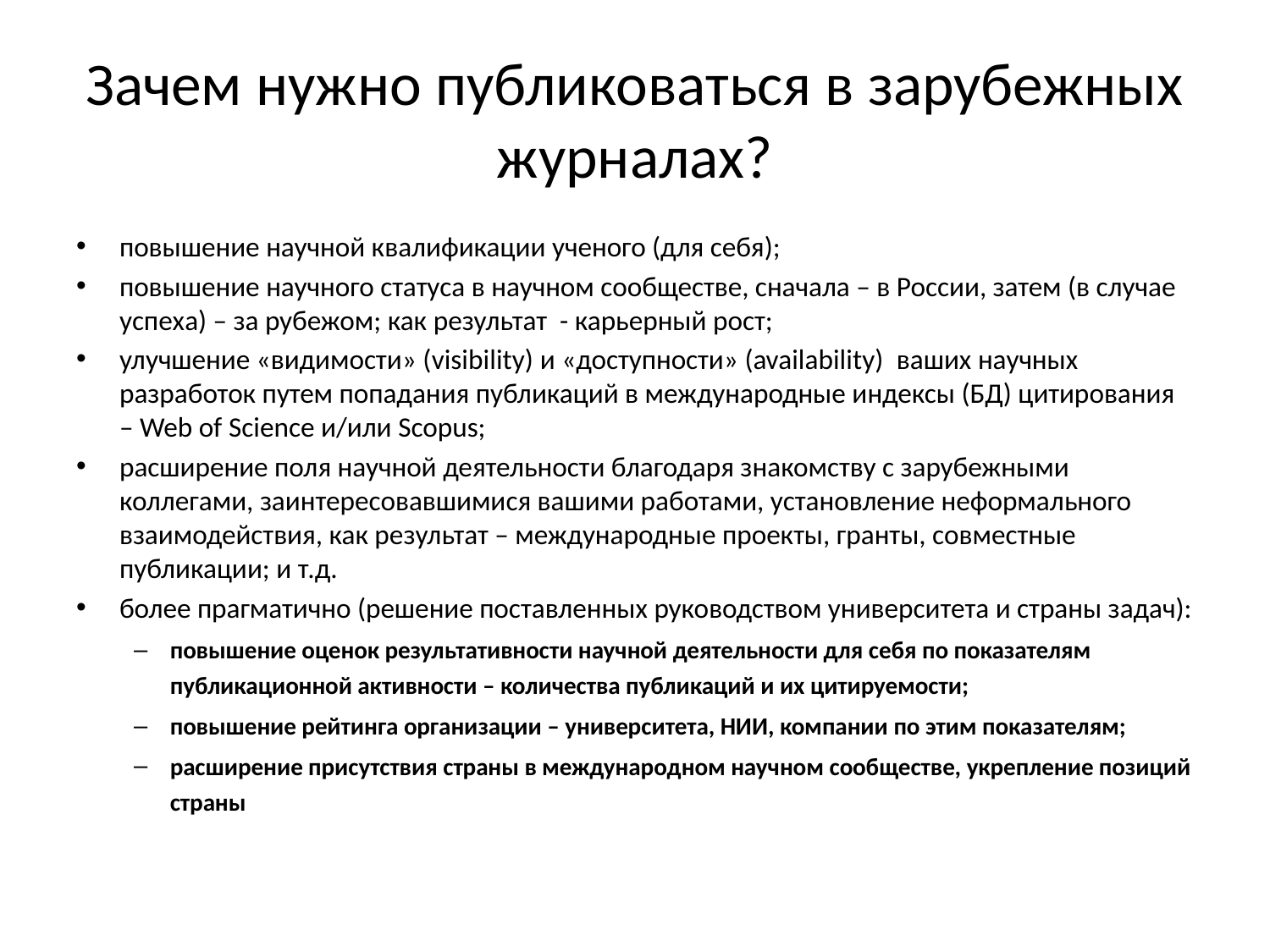

# Зачем нужно публиковаться в зарубежных журналах?
повышение научной квалификации ученого (для себя);
повышение научного статуса в научном сообществе, сначала – в России, затем (в случае успеха) – за рубежом; как результат  - карьерный рост;
улучшение «видимости» (visibility) и «доступности» (availability)  ваших научных разработок путем попадания публикаций в международные индексы (БД) цитирования – Web of Science и/или Scopus;
расширение поля научной деятельности благодаря знакомству с зарубежными коллегами, заинтересовавшимися вашими работами, установление неформального взаимодействия, как результат – международные проекты, гранты, совместные публикации; и т.д.
более прагматично (решение поставленных руководством университета и страны задач):
повышение оценок результативности научной деятельности для себя по показателям публикационной активности – количества публикаций и их цитируемости;
повышение рейтинга организации – университета, НИИ, компании по этим показателям;
расширение присутствия страны в международном научном сообществе, укрепление позиций страны